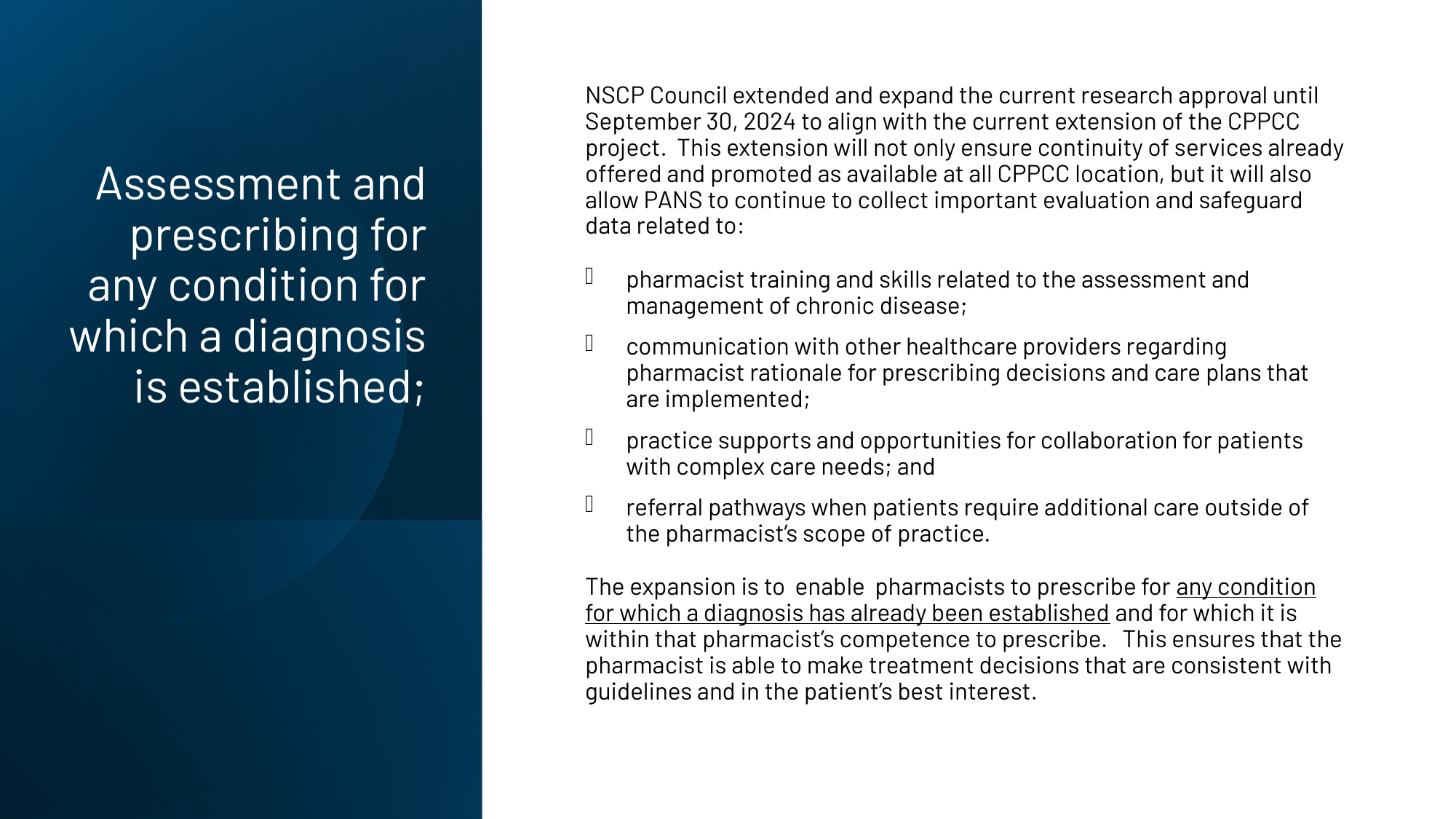

# Assessment and prescribing for any condition for which a diagnosis is established;
NSCP Council extended and expand the current research approval until September 30, 2024 to align with the current extension of the CPPCC project.  This extension will not only ensure continuity of services already offered and promoted as available at all CPPCC location, but it will also allow PANS to continue to collect important evaluation and safeguard data related to:
pharmacist training and skills related to the assessment and management of chronic disease;
communication with other healthcare providers regarding pharmacist rationale for prescribing decisions and care plans that are implemented;
practice supports and opportunities for collaboration for patients with complex care needs; and
referral pathways when patients require additional care outside of the pharmacist’s scope of practice.
The expansion is to  enable  pharmacists to prescribe for any condition for which a diagnosis has already been established and for which it is within that pharmacist’s competence to prescribe.   This ensures that the pharmacist is able to make treatment decisions that are consistent with guidelines and in the patient’s best interest.